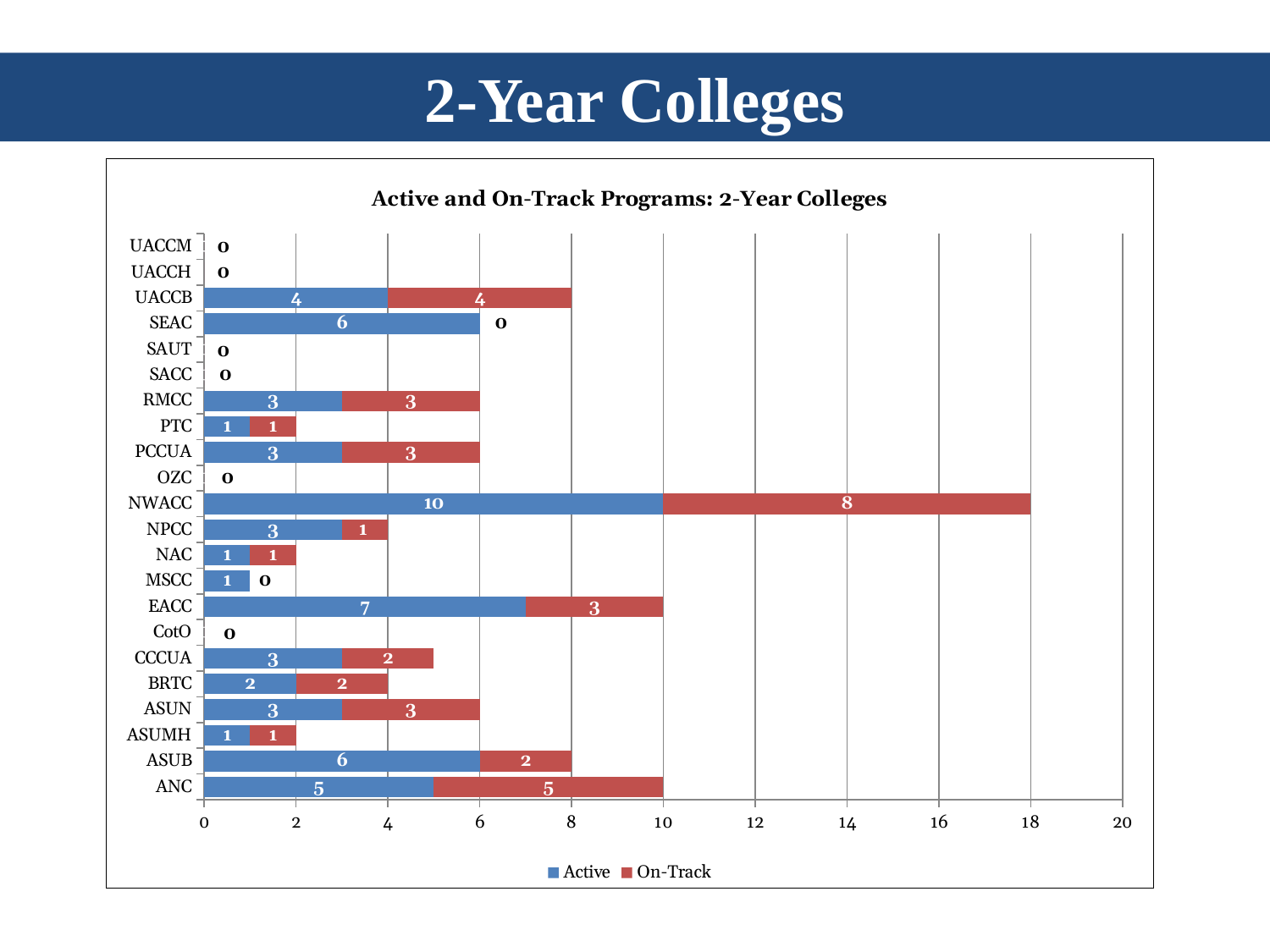

2-Year Colleges

### Chart: Active and On-Track Programs: 2-Year Colleges

| Category | Active | On-Track |
|---|---|---|
| ANC | 5.0 | 5.0 |
| ASUB | 6.0 | 2.0 |
| ASUMH | 1.0 | 1.0 |
| ASUN | 3.0 | 3.0 |
| BRTC | 2.0 | 2.0 |
| CCCUA | 3.0 | 2.0 |
| CotO | 0.0 | 0.0 |
| EACC | 7.0 | 3.0 |
| MSCC | 1.0 | 0.0 |
| NAC | 1.0 | 1.0 |
| NPCC | 3.0 | 1.0 |
| NWACC | 10.0 | 8.0 |
| OZC | 0.0 | 0.0 |
| PCCUA | 3.0 | 3.0 |
| PTC | 1.0 | 1.0 |
| RMCC | 3.0 | 3.0 |
| SACC | 0.0 | 0.0 |
| SAUT | 0.0 | 0.0 |
| SEAC | 6.0 | 0.0 |
| UACCB | 4.0 | 4.0 |
| UACCH | 0.0 | 0.0 |
| UACCM | 0.0 | 0.0 |